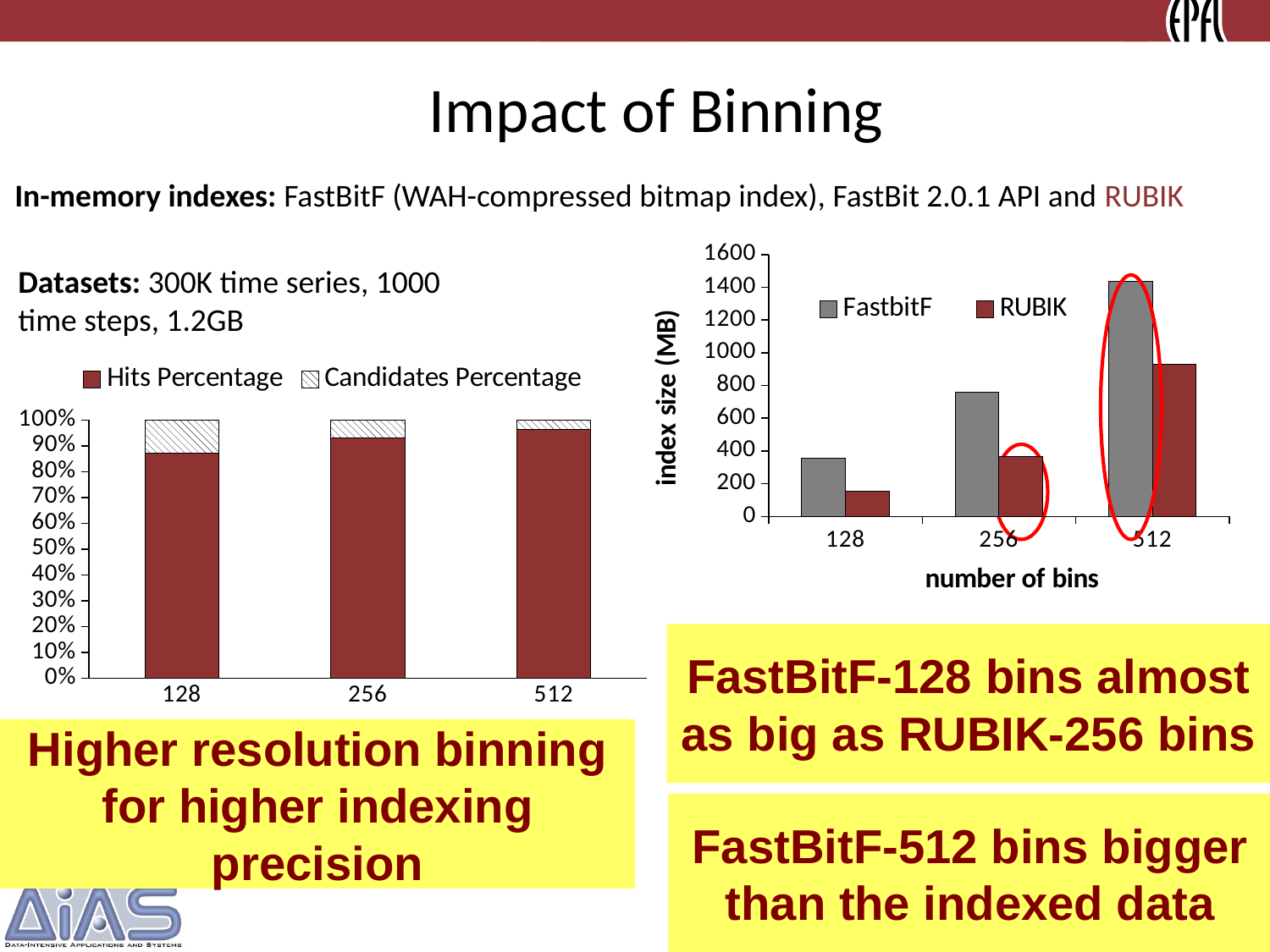

Impact of Binning
In-memory indexes: FastBitF (WAH-compressed bitmap index), FastBit 2.0.1 API and RUBIK

### Chart

| Category | FastbitF | RUBIK |
|---|---|---|
| 128.0 | 355.0 | 155.0 |
| 256.0 | 760.0 | 364.0 |
| 512.0 | 1433.6 | 927.0 |
Datasets: 300K time series, 1000 time steps, 1.2GB

### Chart

| Category | Hits Percentage | Candidates Percentage |
|---|---|---|
| 128.0 | 494618551.0 | 73433287.0 |
| 256.0 | 510036310.0 | 37227972.0 |
| 512.0 | 517219329.0 | 18930061.0 |
FastBitF-128 bins almost as big as RUBIK-256 bins
Higher resolution binning for higher indexing precision
FastBitF-512 bins bigger than the indexed data
Hardware: AMD Opteron, 2.7GHz, 32GB RAM
20